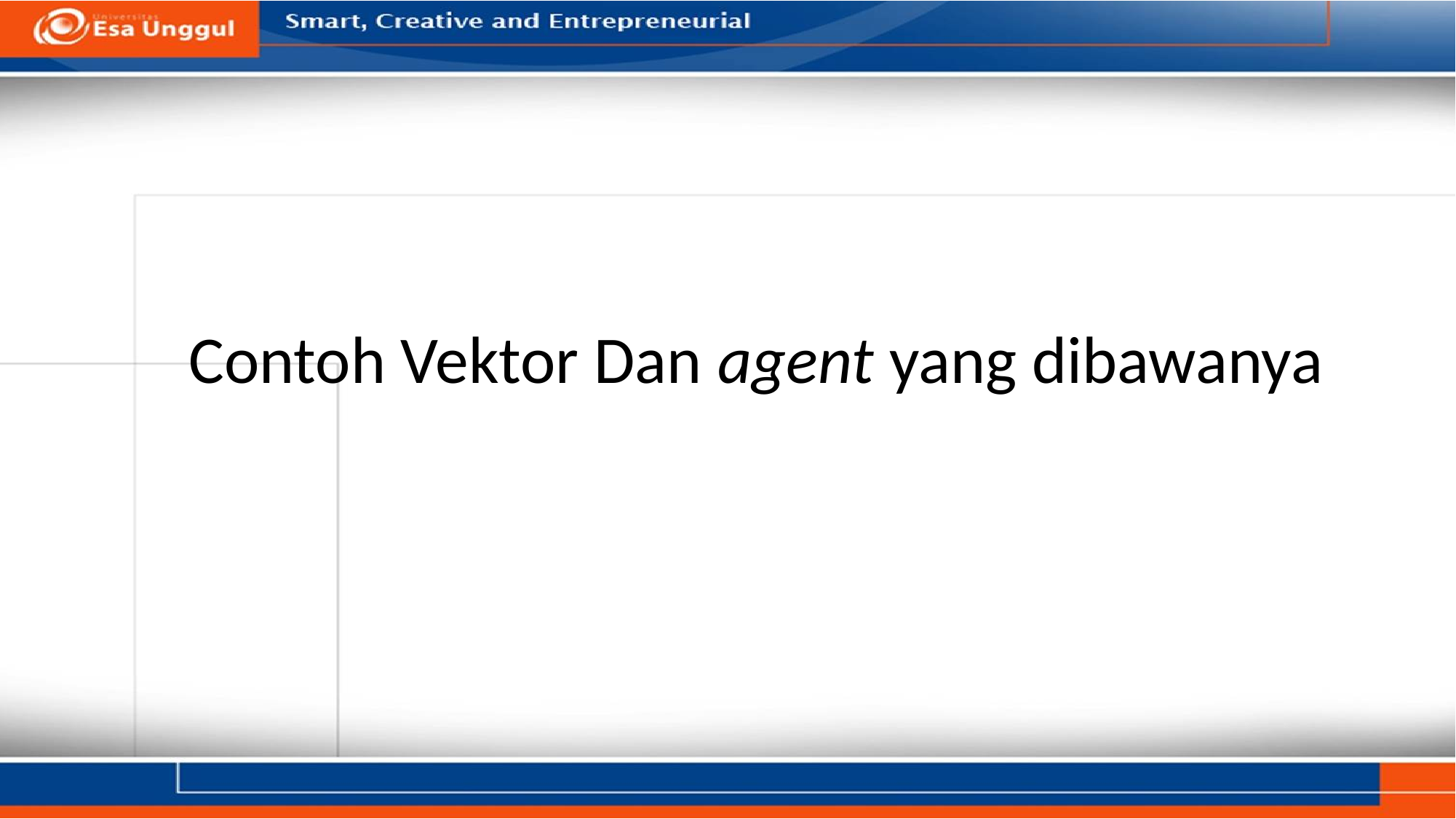

# Contoh Vektor Dan agent yang dibawanya